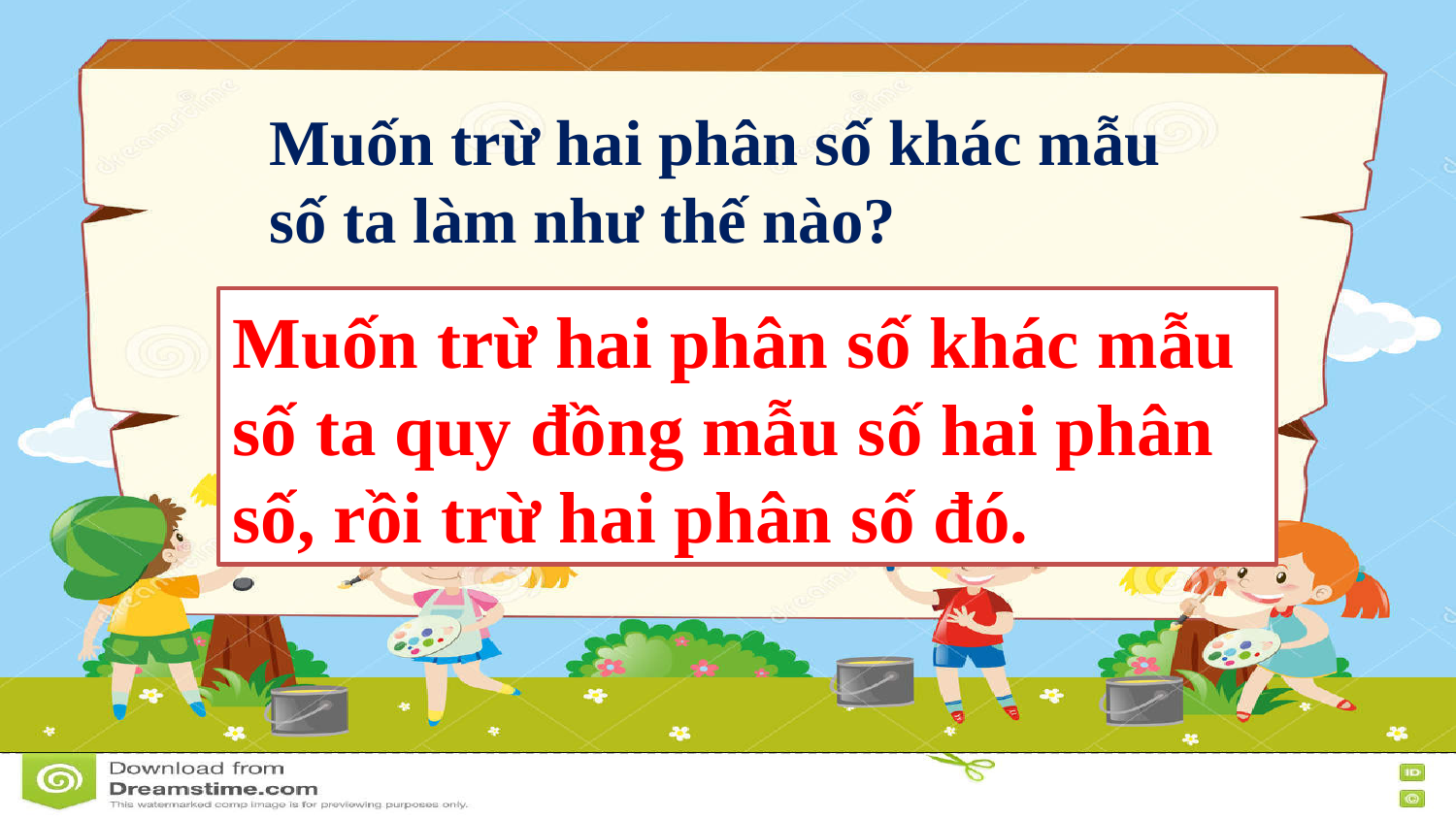

Muốn trừ hai phân số khác mẫu số ta làm như thế nào?
Muốn trừ hai phân số khác mẫu số ta quy đồng mẫu số hai phân số, rồi trừ hai phân số đó.